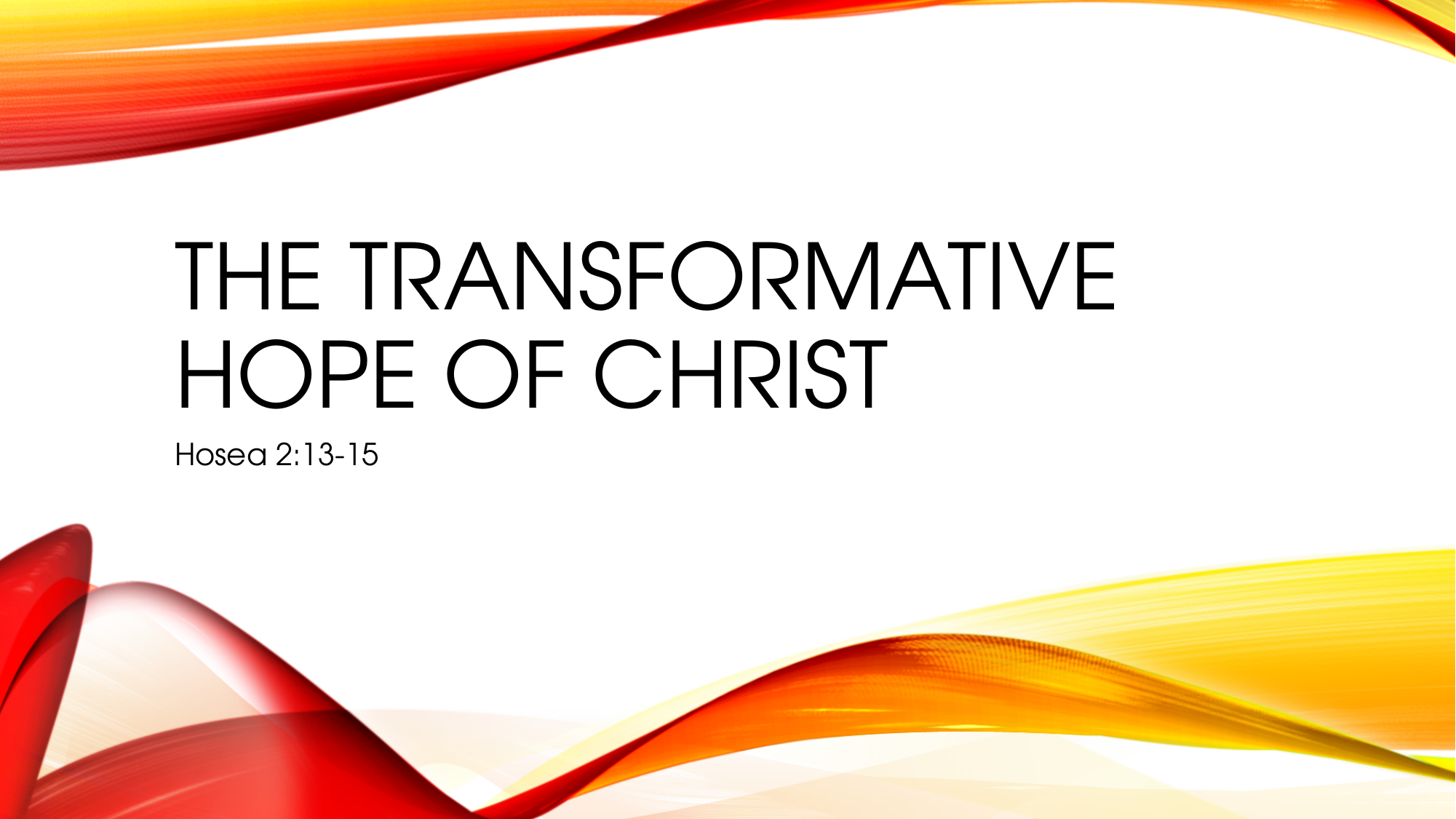

# The transformative hope of christ
Hosea 2:13-15